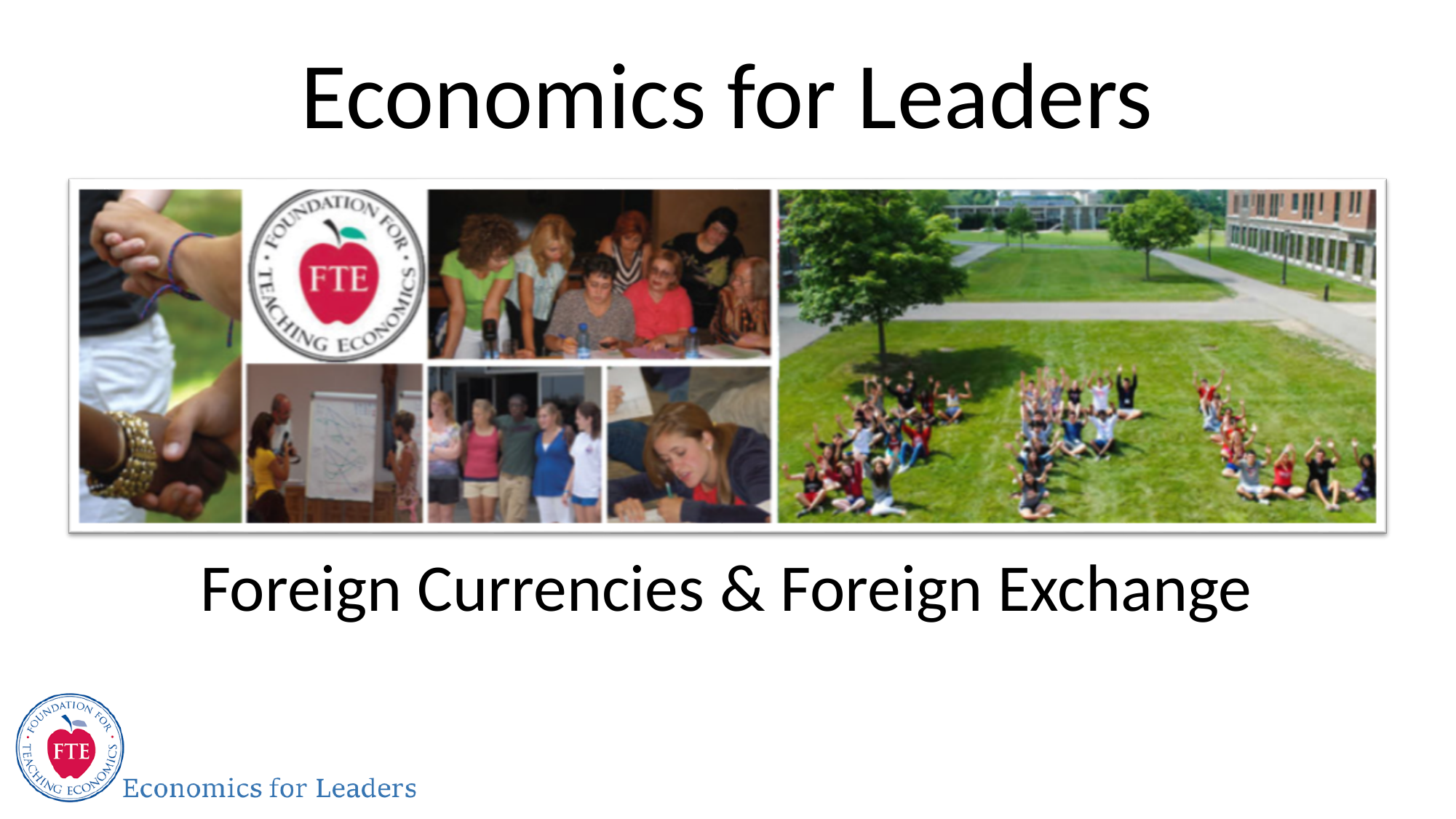

# Economics for Leaders
Foreign Currencies & Foreign Exchange